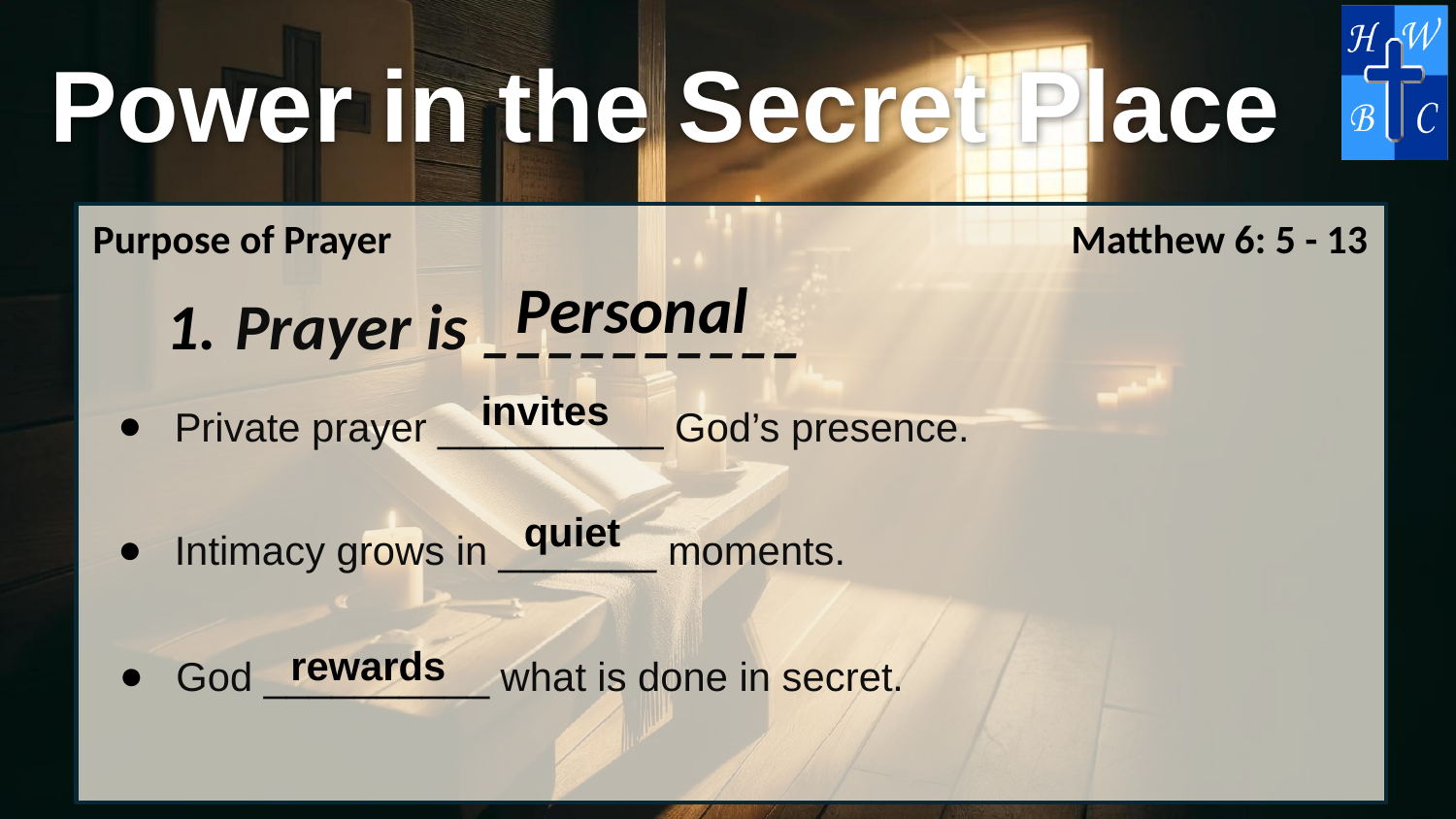

Purpose of Prayer
Matthew 6: 5 - 13

Personal
Prayer is __________
invites
Private prayer __________ God’s presence.
quiet
Intimacy grows in _______ moments.
God __________ what is done in secret.
rewards